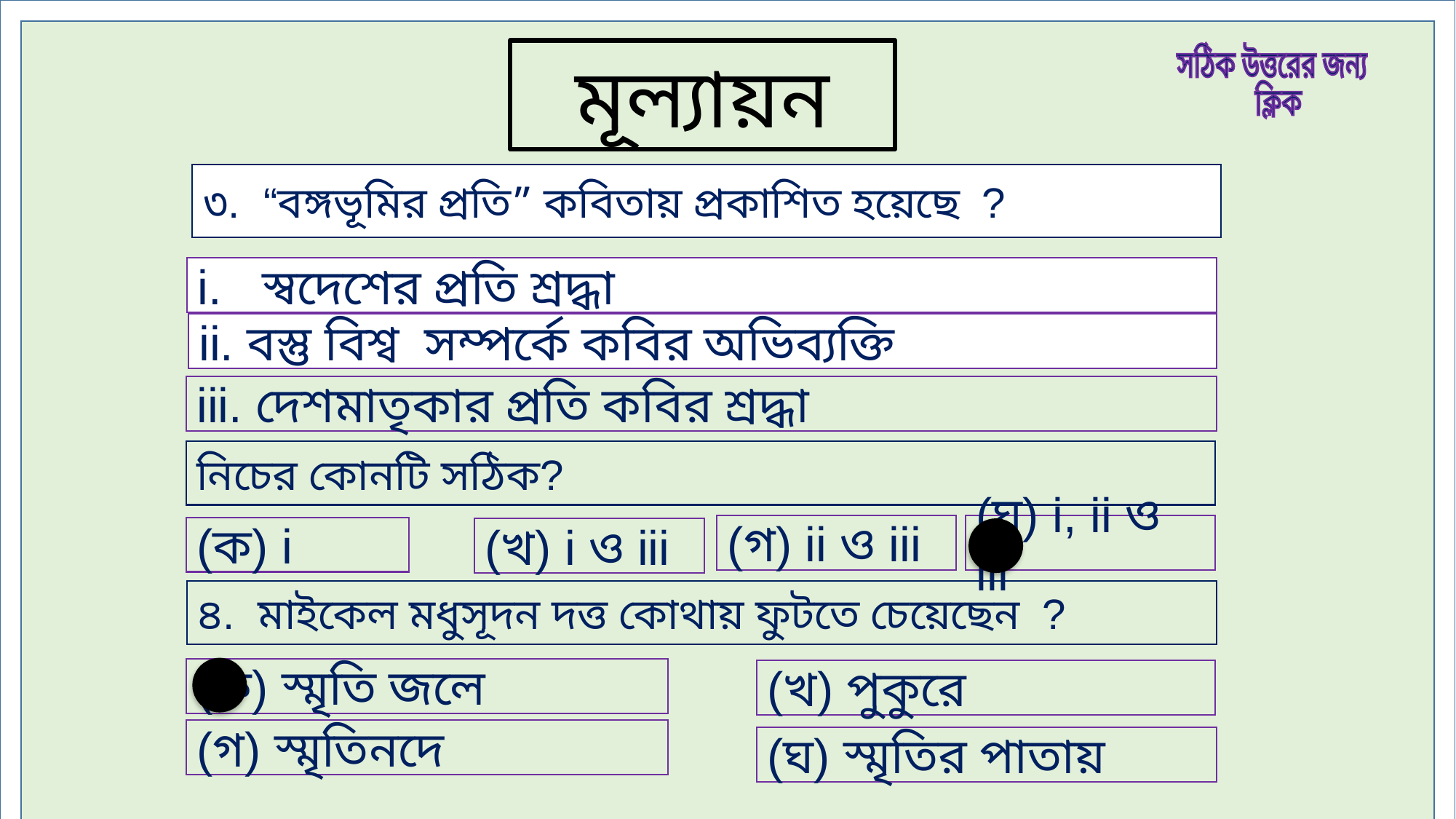

মূল্যায়ন
সঠিক উত্তরের জন্য
 ক্লিক
৩.  “বঙ্গভূমির প্রতি” কবিতায় প্রকাশিত হয়েছে  ?
i.   স্বদেশের প্রতি শ্রদ্ধা
ii. বস্তু বিশ্ব  সম্পর্কে কবির অভিব্যক্তি
iii. দেশমাতৃকার প্রতি কবির শ্রদ্ধা
নিচের কোনটি সঠিক?
(গ) ii ও iii
(ঘ) i, ii ও iii
(ক) i
(খ) i ও iii

৪.  মাইকেল মধুসূদন দত্ত কোথায় ফুটতে চেয়েছেন  ?

(ক) স্মৃতি জলে
(খ) পুকুরে
(গ) স্মৃতিনদে
(ঘ) স্মৃতির পাতায়